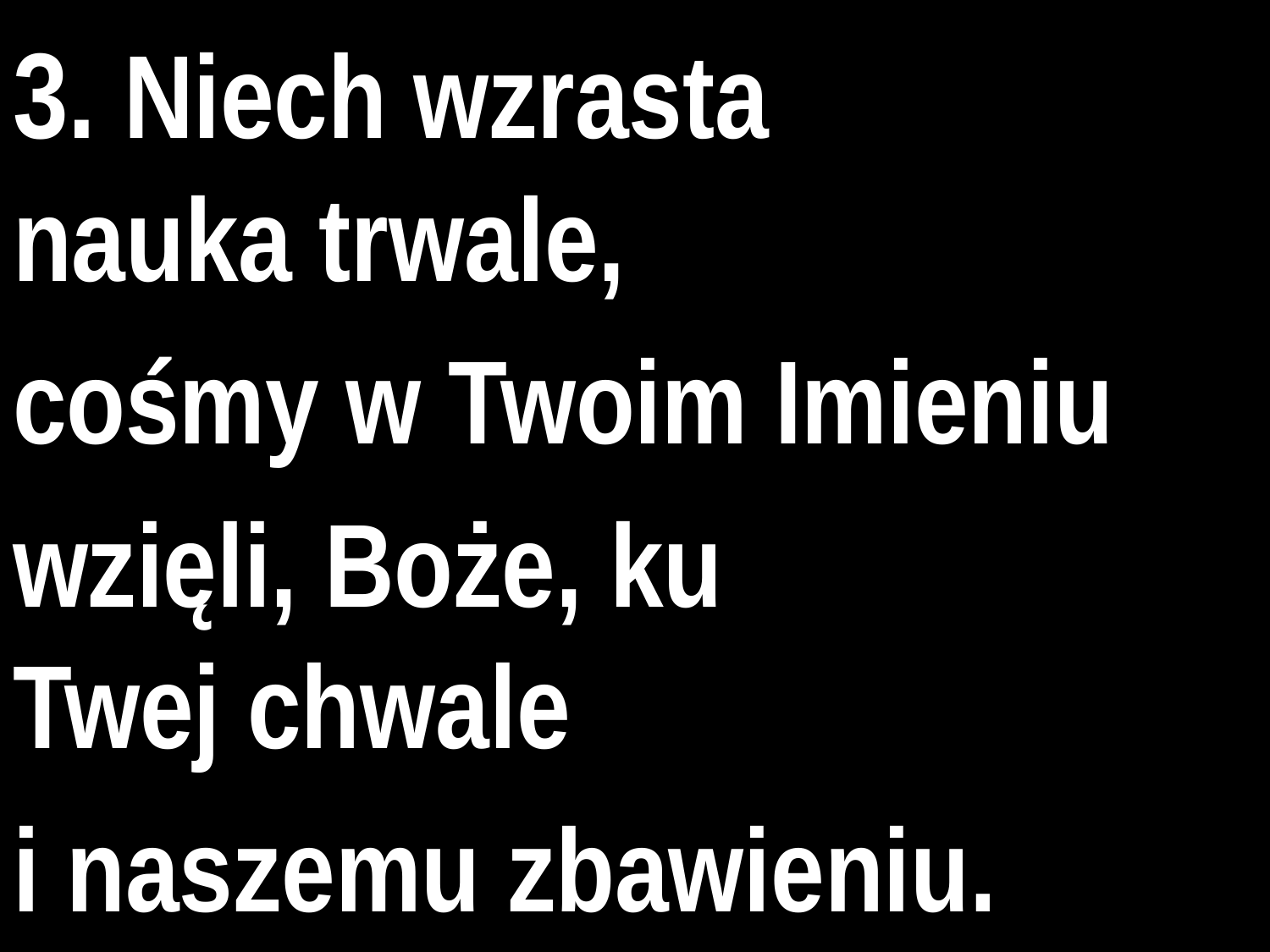

3. Niech wzrasta
nauka trwale,
cośmy w Twoim Imieniu
wzięli, Boże, ku
Twej chwale
i naszemu zbawieniu.